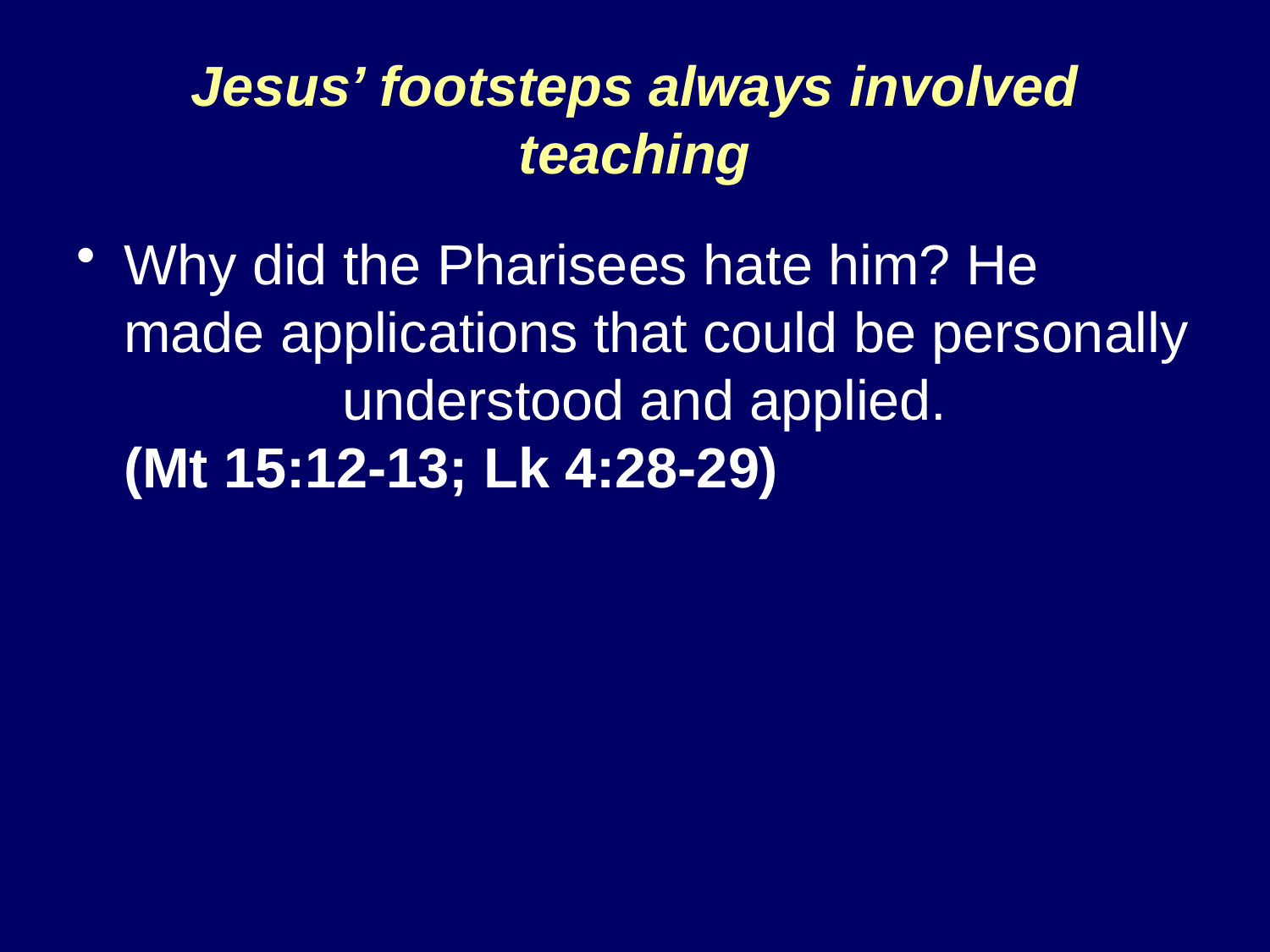

# Jesus’ footsteps always involved teaching
Why did the Pharisees hate him? He made applications that could be personally               understood and applied.
(Mt 15:12-13; Lk 4:28-29)